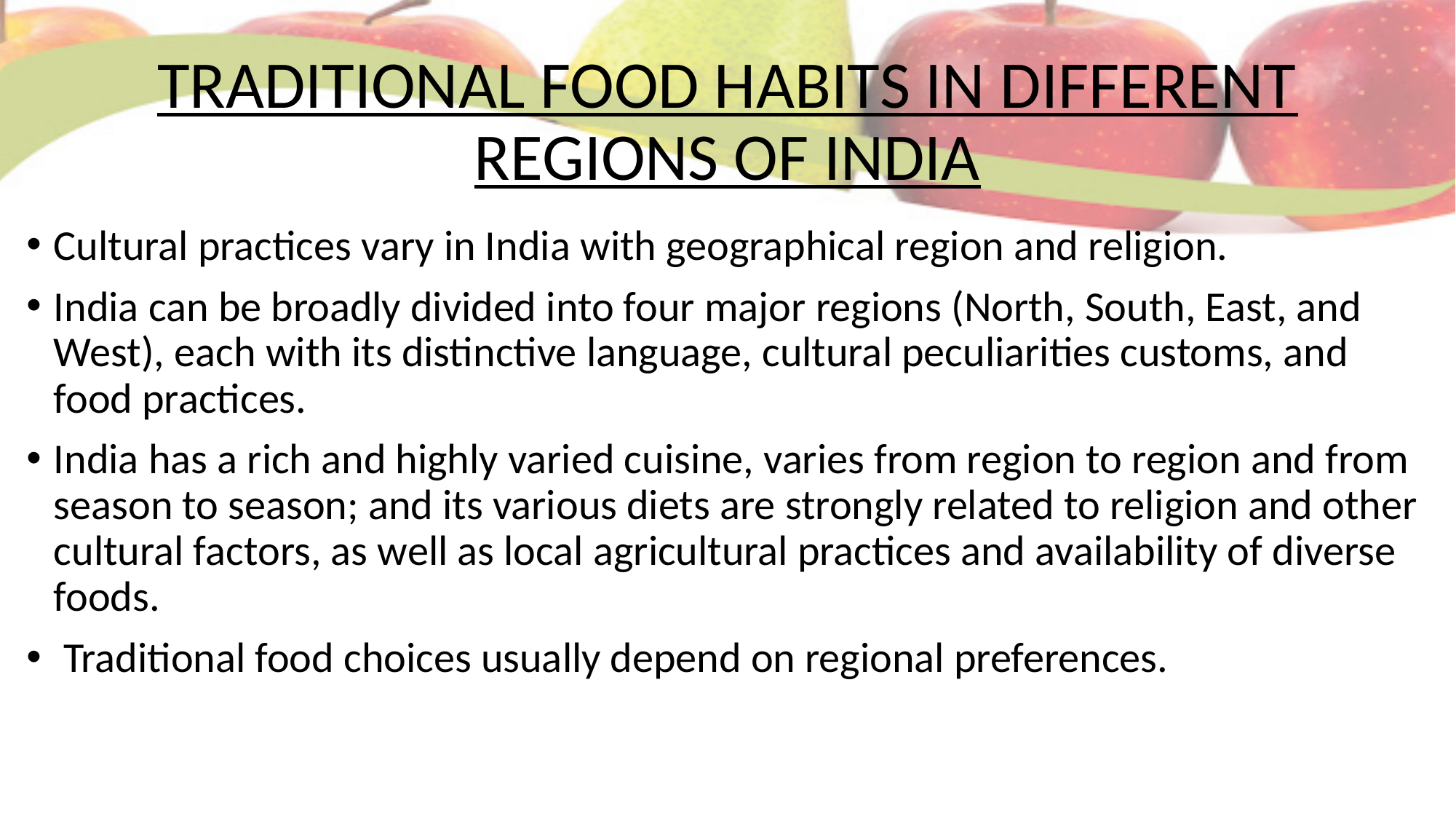

# TRADITIONAL FOOD HABITS IN DIFFERENT REGIONS OF INDIA
Cultural practices vary in India with geographical region and religion.
India can be broadly divided into four major regions (North, South, East, and West), each with its distinctive language, cultural peculiarities customs, and food practices.
India has a rich and highly varied cuisine, varies from region to region and from season to season; and its various diets are strongly related to religion and other cultural factors, as well as local agricultural practices and availability of diverse foods.
 Traditional food choices usually depend on regional preferences.